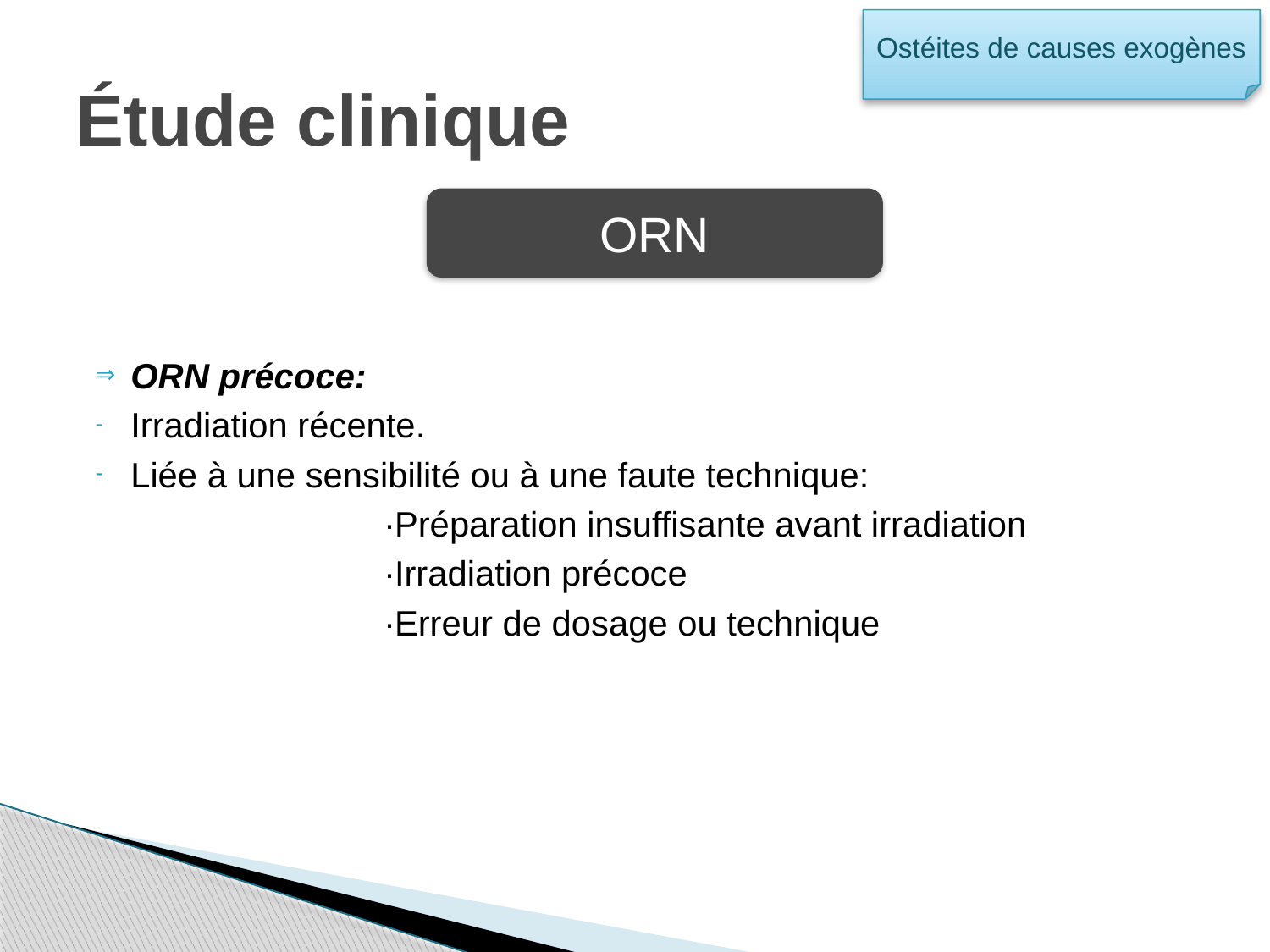

Ostéites de causes exogènes
# Étude clinique
ORN
ORN précoce:
Irradiation récente.
Liée à une sensibilité ou à une faute technique:
			∙Préparation insuffisante avant irradiation
			∙Irradiation précoce
			∙Erreur de dosage ou technique